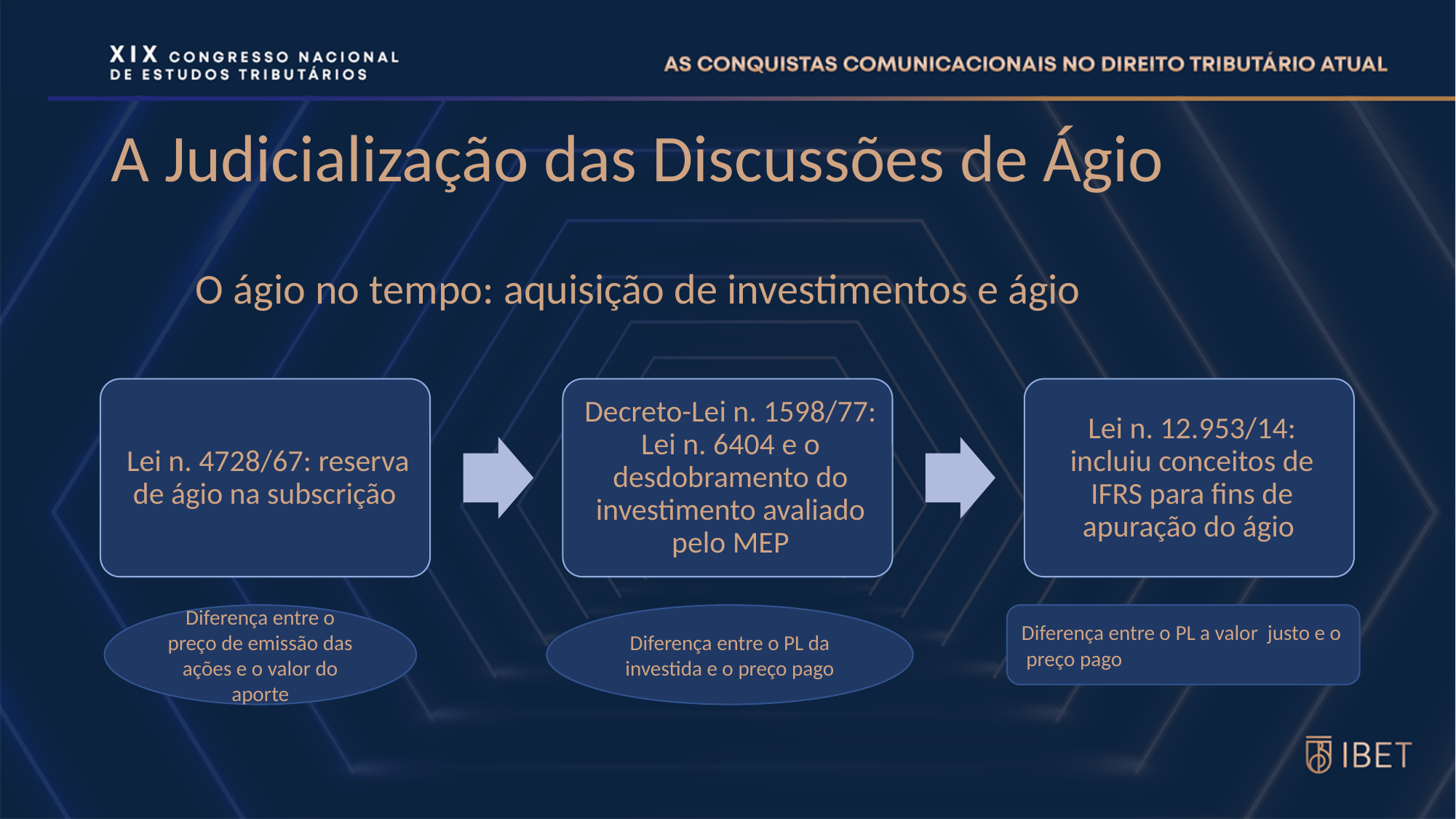

# A Judicialização das Discussões de Ágio
Lei n. 4728/67: reserva de ágio na subscrição

Decreto-Lei n. 1598/77: Lei n. 6404 e o desdobramento do investimento avaliado pelo MEP

Lei n. 12.953/14: incluiu conceitos de IFRS para fins de apuração do ágio
O ágio no tempo: aquisição de investimentos e ágio

Diferença entre o preço de emissão das ações e o valor do aporte
Diferença entre o PL a valor  justo e o  preço pago
Diferença entre o PL da investida e o preço pago